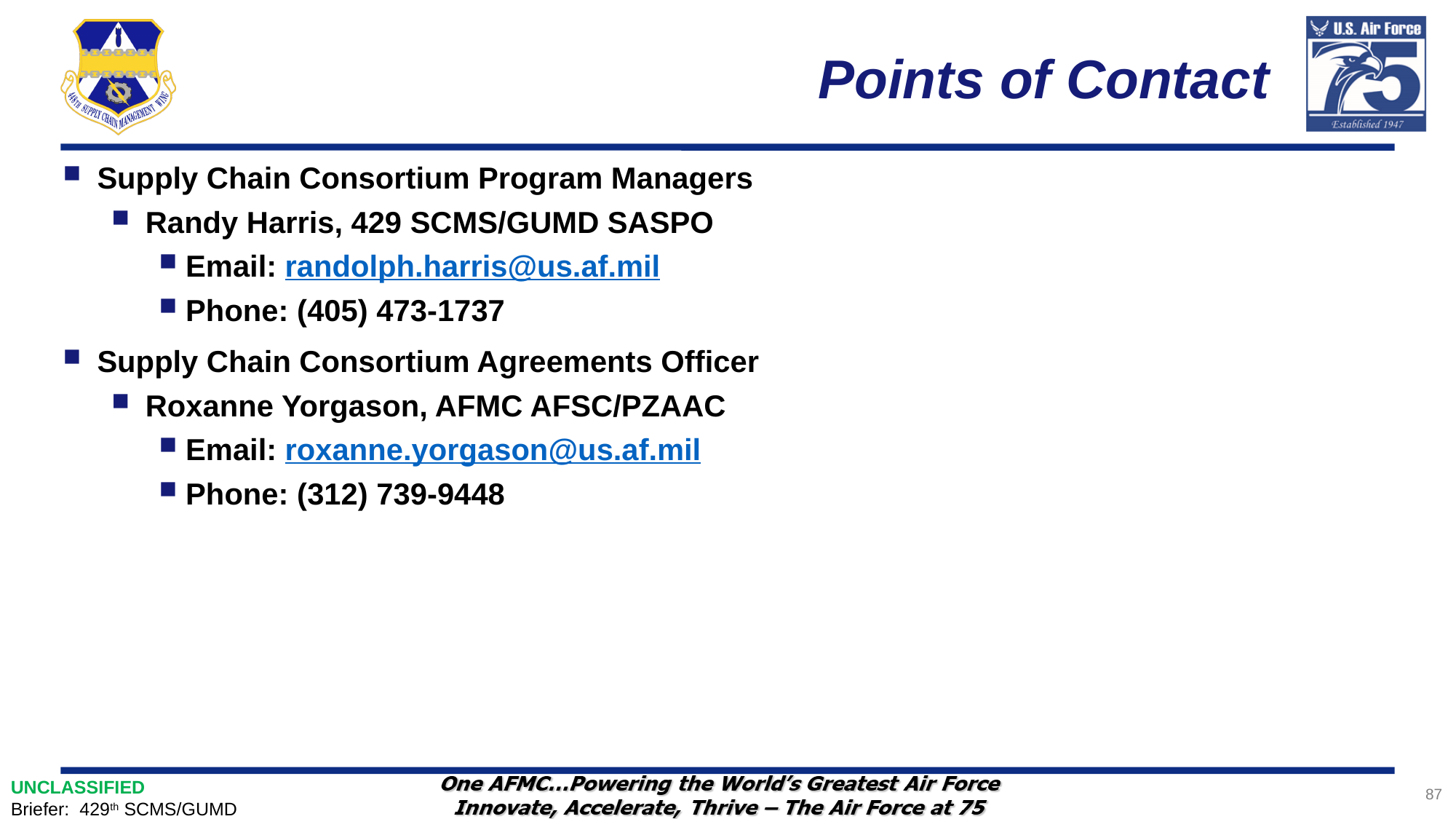

# Points of Contact
Supply Chain Consortium Program Managers
Randy Harris, 429 SCMS/GUMD SASPO
Email: randolph.harris@us.af.mil
Phone: (405) 473-1737
Supply Chain Consortium Agreements Officer
Roxanne Yorgason, AFMC AFSC/PZAAC
Email: roxanne.yorgason@us.af.mil
Phone: (312) 739-9448

87